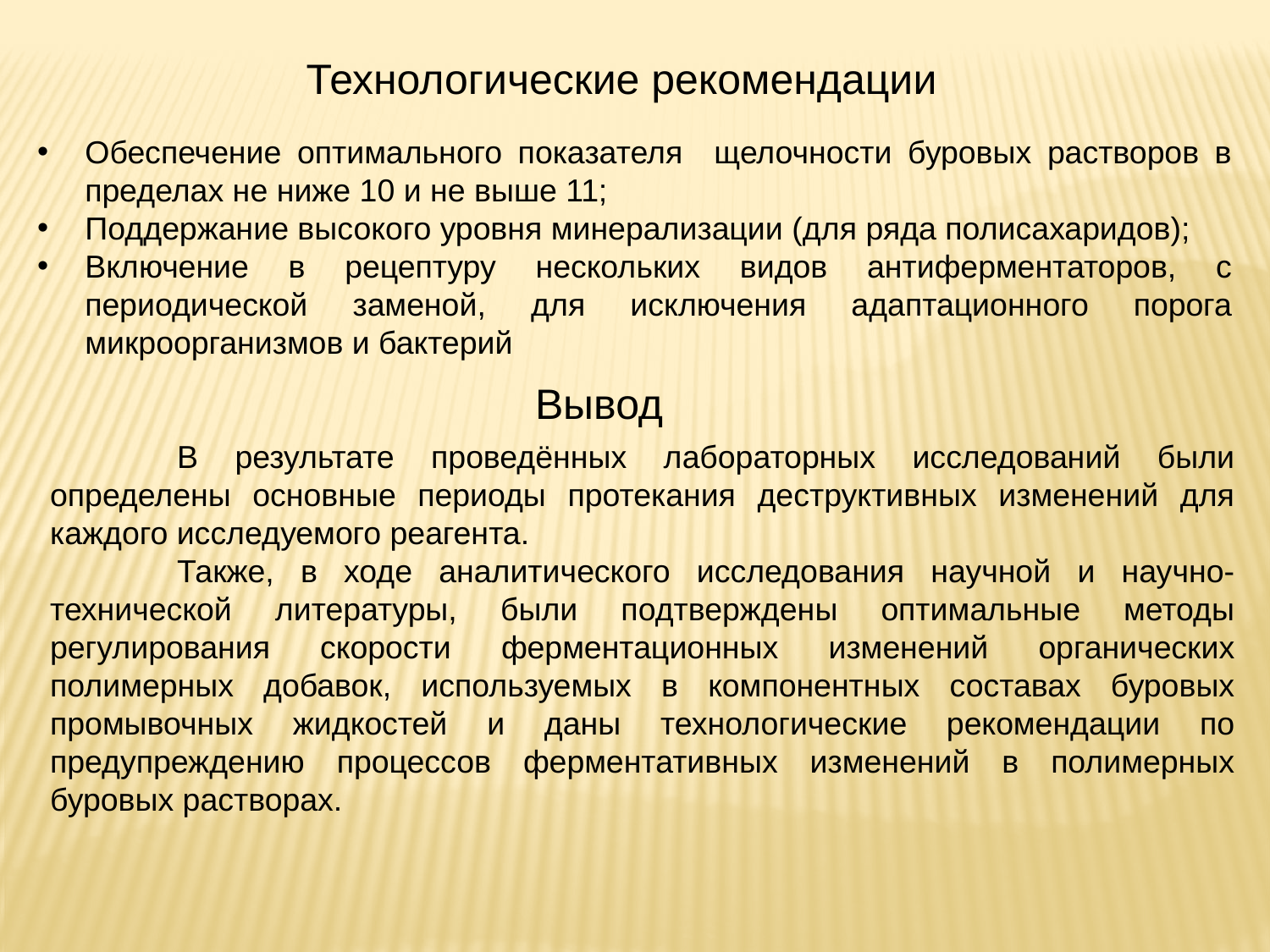

Технологические рекомендации
Обеспечение оптимального показателя  щелочности буровых растворов в пределах не ниже 10 и не выше 11;
Поддержание высокого уровня минерализации (для ряда полисахаридов);
Включение в рецептуру нескольких видов антиферментаторов, с периодической заменой, для исключения адаптационного порога микроорганизмов и бактерий
Вывод
	В результате проведённых лабораторных исследований были определены основные периоды протекания деструктивных изменений для каждого исследуемого реагента.
	Также, в ходе аналитического исследования научной и научно-технической литературы, были подтверждены оптимальные методы регулирования скорости ферментационных изменений органических полимерных добавок, используемых в компонентных составах буровых промывочных жидкостей и даны технологические рекомендации по предупреждению процессов ферментативных изменений в полимерных буровых растворах.